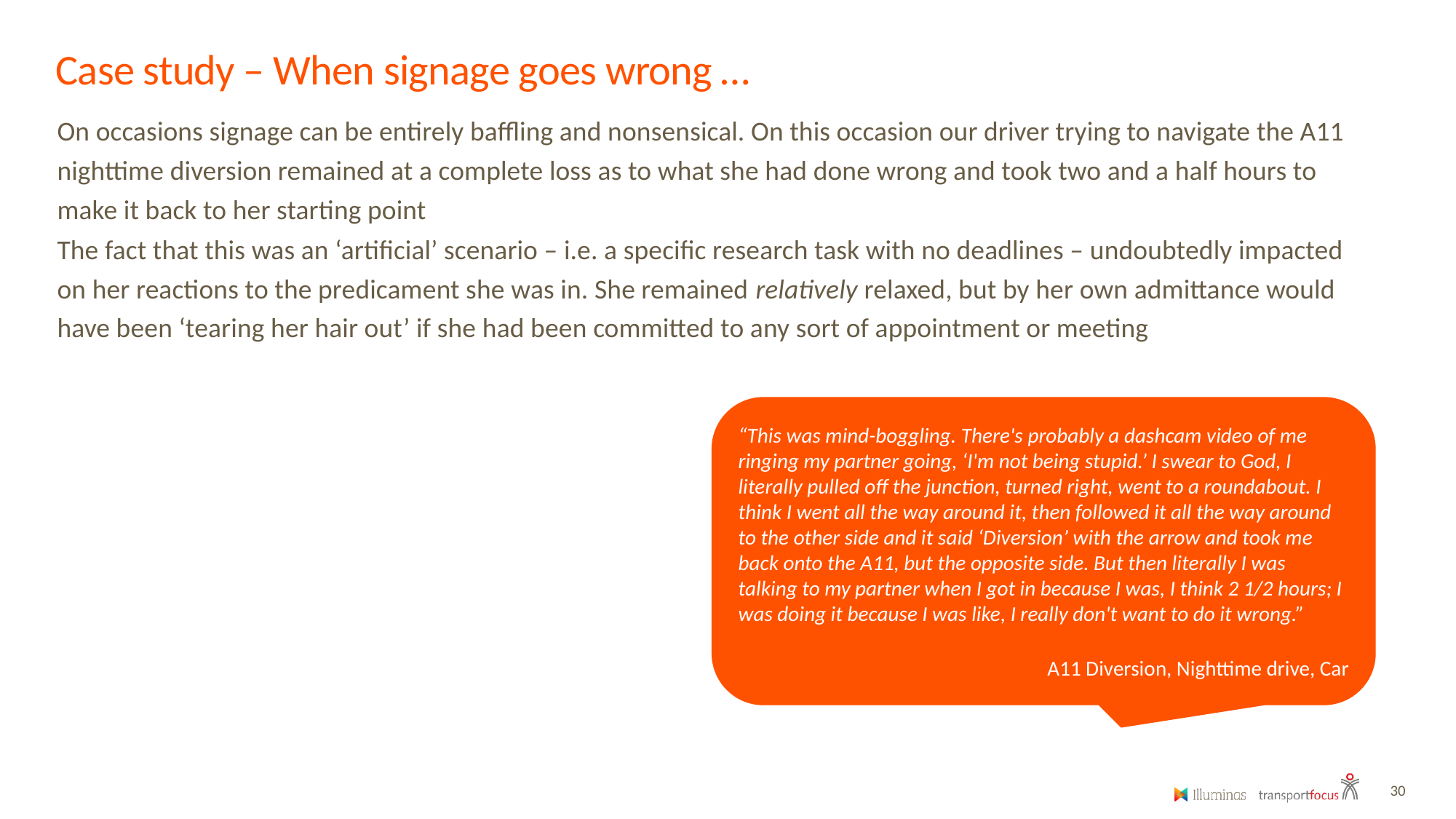

Case study – When signage goes wrong …
On occasions signage can be entirely baffling and nonsensical. On this occasion our driver trying to navigate the A11 nighttime diversion remained at a complete loss as to what she had done wrong and took two and a half hours to make it back to her starting point
The fact that this was an ‘artificial’ scenario – i.e. a specific research task with no deadlines – undoubtedly impacted on her reactions to the predicament she was in. She remained relatively relaxed, but by her own admittance would have been ‘tearing her hair out’ if she had been committed to any sort of appointment or meeting
“This was mind-boggling. There's probably a dashcam video of me ringing my partner going, ‘I'm not being stupid.’ I swear to God, I literally pulled off the junction, turned right, went to a roundabout. I think I went all the way around it, then followed it all the way around to the other side and it said ‘Diversion’ with the arrow and took me back onto the A11, but the opposite side. But then literally I was talking to my partner when I got in because I was, I think 2 1/2 hours; I was doing it because I was like, I really don't want to do it wrong.”

A11 Diversion, Nighttime drive, Car
30